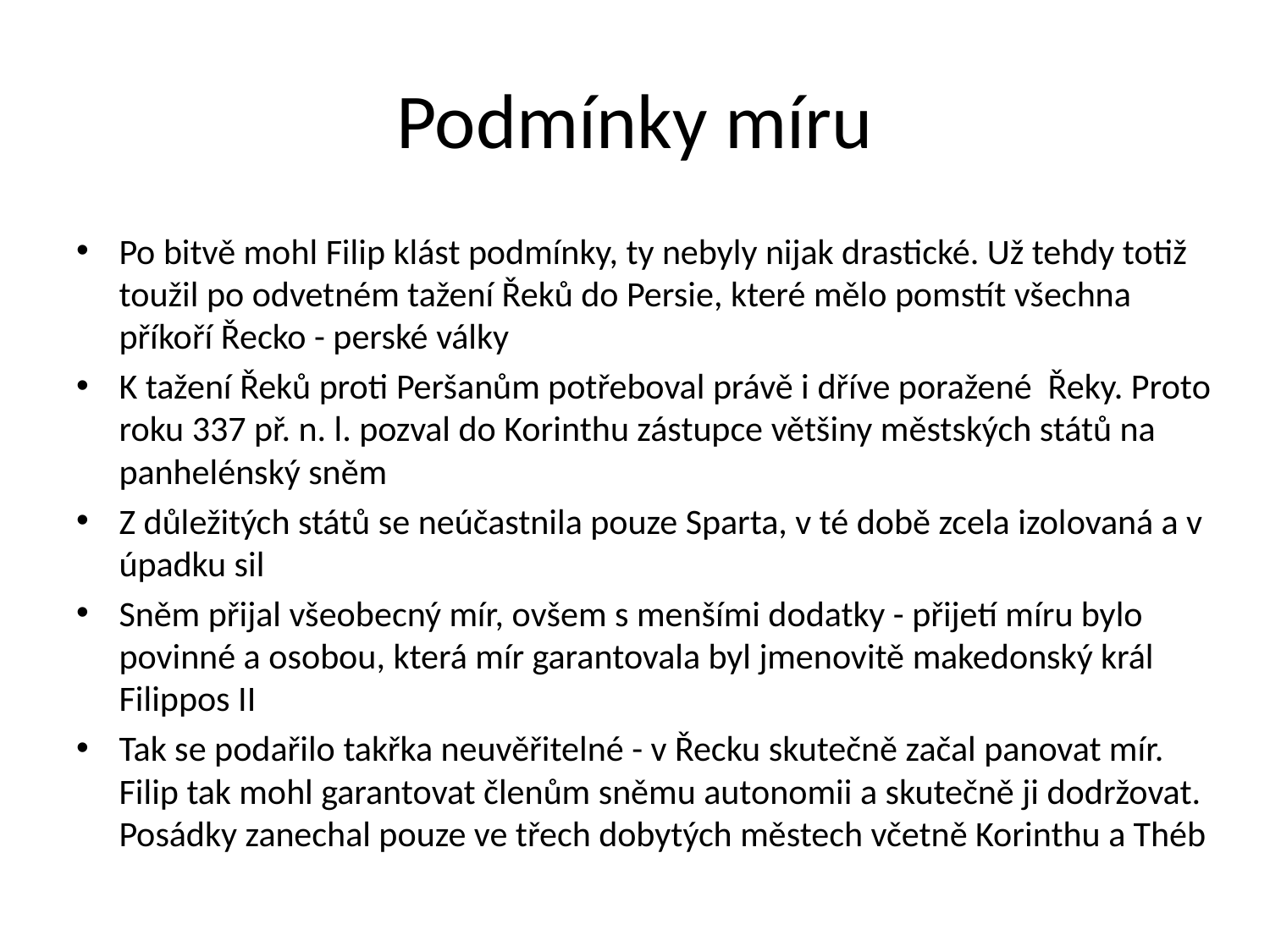

# Podmínky míru
Po bitvě mohl Filip klást podmínky, ty nebyly nijak drastické. Už tehdy totiž toužil po odvetném tažení Řeků do Persie, které mělo pomstít všechna příkoří Řecko - perské války
K tažení Řeků proti Peršanům potřeboval právě i dříve poražené  Řeky. Proto roku 337 př. n. l. pozval do Korinthu zástupce většiny městských států na panhelénský sněm
Z důležitých států se neúčastnila pouze Sparta, v té době zcela izolovaná a v úpadku sil
Sněm přijal všeobecný mír, ovšem s menšími dodatky - přijetí míru bylo povinné a osobou, která mír garantovala byl jmenovitě makedonský král Filippos II
Tak se podařilo takřka neuvěřitelné - v Řecku skutečně začal panovat mír. Filip tak mohl garantovat členům sněmu autonomii a skutečně ji dodržovat. Posádky zanechal pouze ve třech dobytých městech včetně Korinthu a Théb